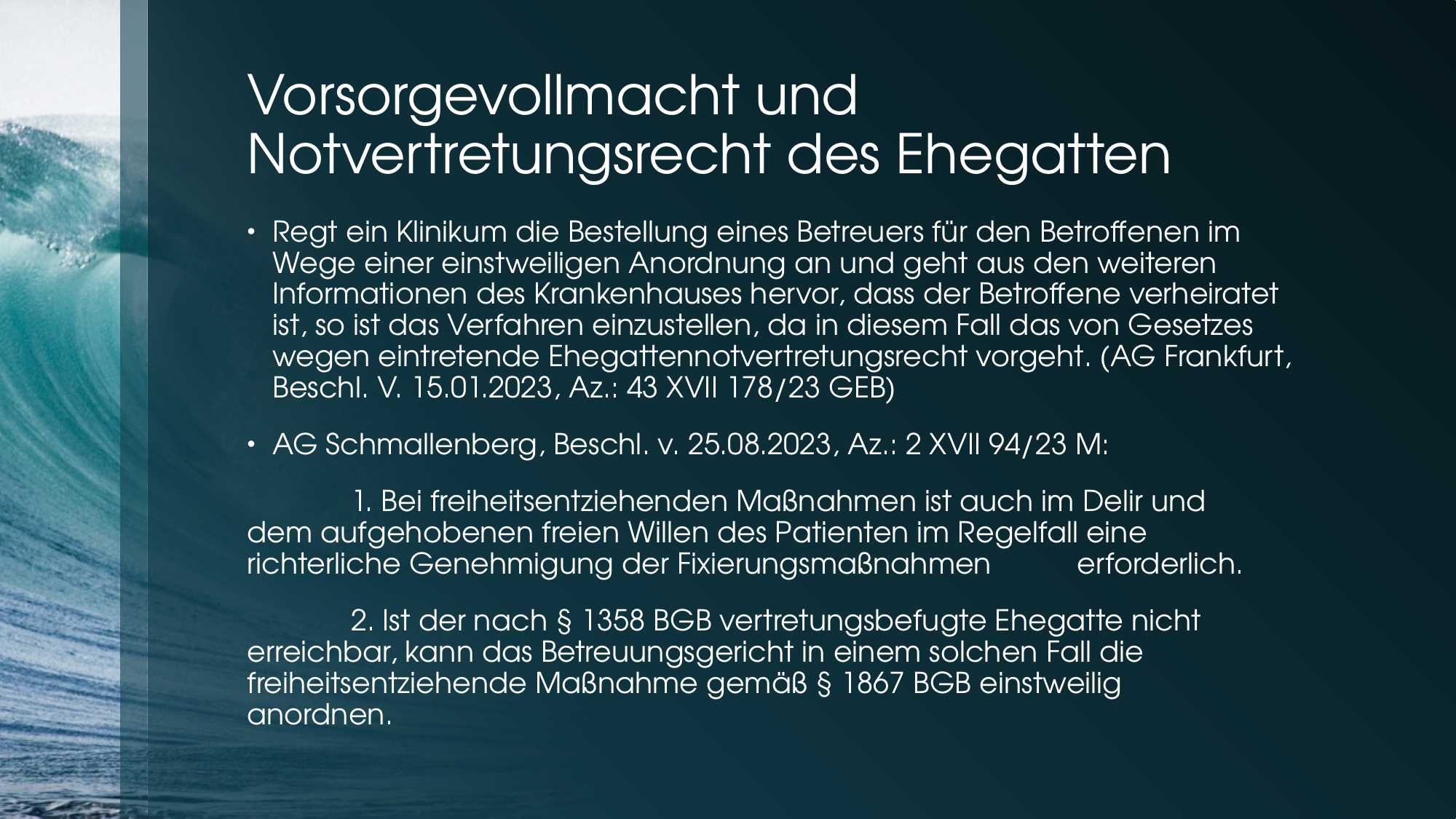

# Vorsorgevollmacht und Notvertretungsrecht des Ehegatten
Regt ein Klinikum die Bestellung eines Betreuers für den Betroffenen im Wege einer einstweiligen Anordnung an und geht aus den weiteren Informationen des Krankenhauses hervor, dass der Betroffene verheiratet ist, so ist das Verfahren einzustellen, da in diesem Fall das von Gesetzes wegen eintretende Ehegattennotvertretungsrecht vorgeht. (AG Frankfurt, Beschl. V. 15.01.2023, Az.: 43 XVII 178/23 GEB)
AG Schmallenberg, Beschl. v. 25.08.2023, Az.: 2 XVII 94/23 M:
	1. Bei freiheitsentziehenden Maßnahmen ist auch im Delir und 	dem aufgehobenen freien Willen des Patienten im Regelfall eine 	richterliche Genehmigung der Fixierungsmaßnahmen 	erforderlich.
	2. Ist der nach § 1358 BGB vertretungsbefugte Ehegatte nicht 	erreichbar, kann das Betreuungsgericht in einem solchen Fall die 	freiheitsentziehende Maßnahme gemäß § 1867 BGB einstweilig 	anordnen.